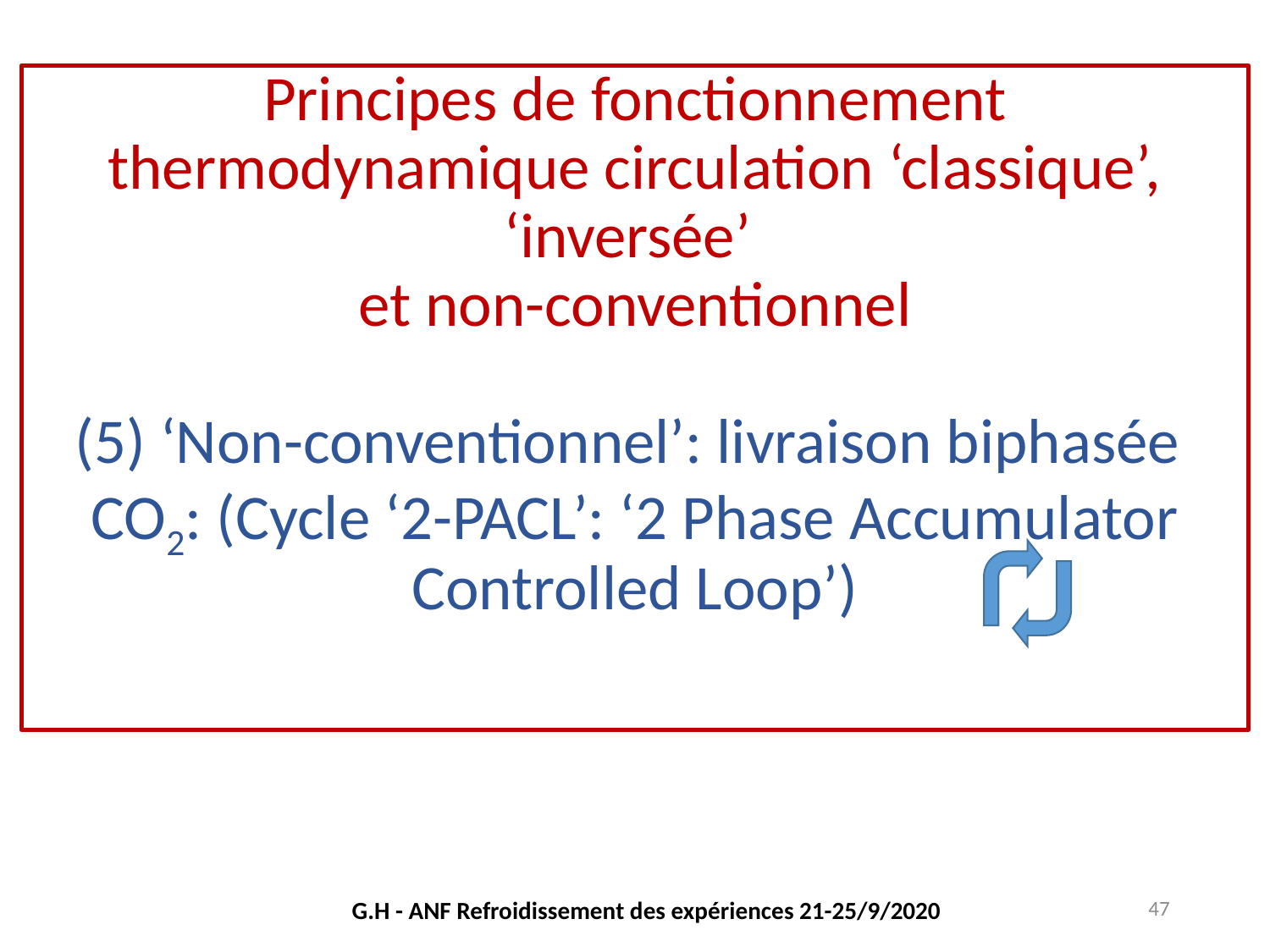

# Principes de fonctionnement thermodynamique circulation ‘classique’, ‘inversée’ et non-conventionnel (5) ‘Non-conventionnel’: livraison biphasée CO2: (Cycle ‘2-PACL’: ‘2 Phase Accumulator Controlled Loop’)

G.H - ANF Refroidissement des expériences 21-25/9/2020
47